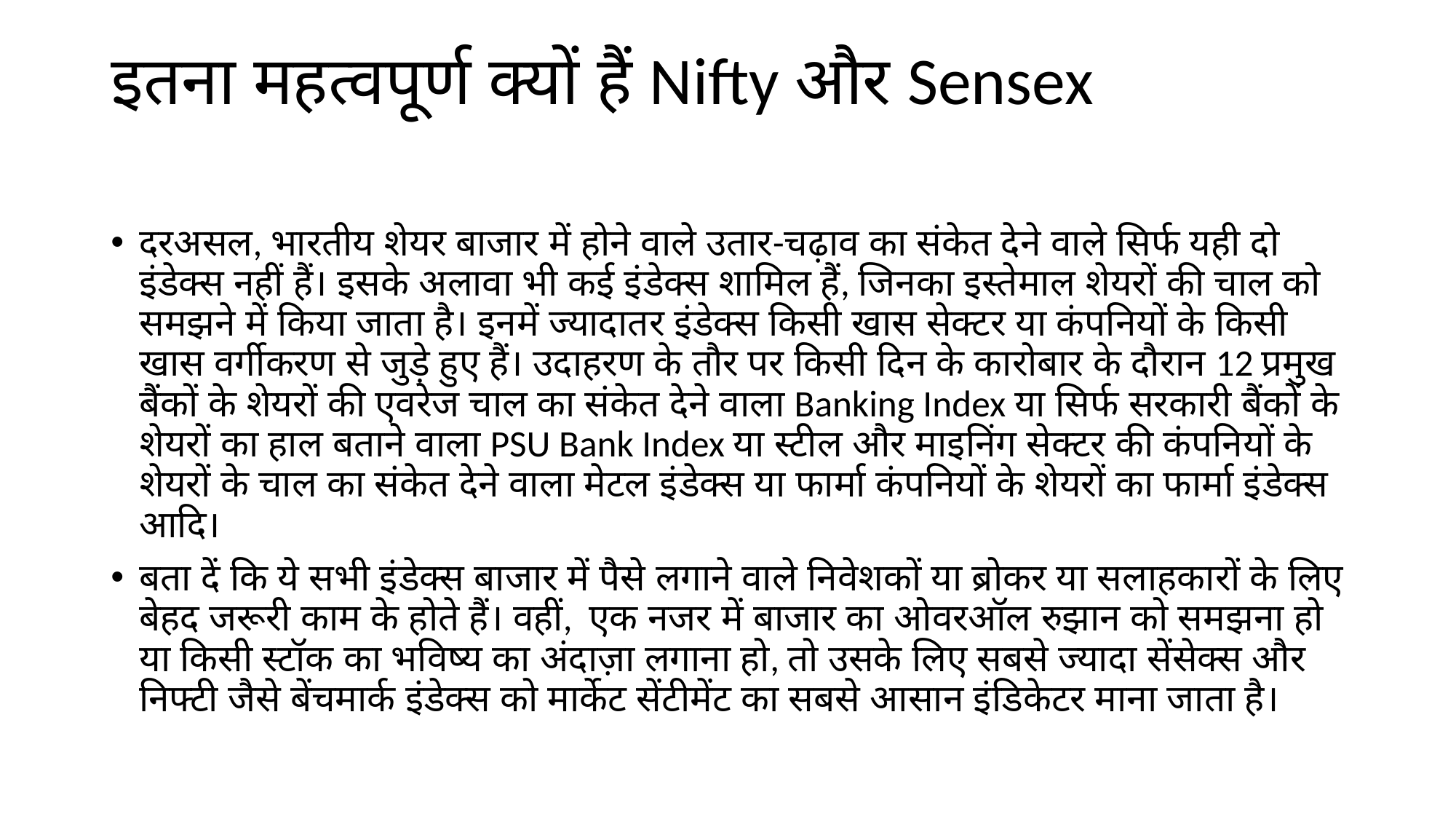

# इतना महत्वपूर्ण क्यों हैं Nifty और Sensex
दरअसल, भारतीय शेयर बाजार में होने वाले उतार-चढ़ाव का संकेत देने वाले सिर्फ यही दो इंडेक्स नहीं हैं। इसके अलावा भी कई इंडेक्स शामिल हैं, जिनका इस्तेमाल शेयरों की चाल को समझने में किया जाता है। इनमें ज्यादातर इंडेक्स किसी खास सेक्टर या कंपनियों के किसी खास वर्गीकरण से जुड़े हुए हैं। उदाहरण के तौर पर किसी दिन के कारोबार के दौरान 12 प्रमुख बैंकों के शेयरों की एवरेज चाल का संकेत देने वाला Banking Index या सिर्फ सरकारी बैंकों के शेयरों का हाल बताने वाला PSU Bank Index या स्टील और माइनिंग सेक्टर की कंपनियों के शेयरों के चाल का संकेत देने वाला मेटल इंडेक्स या फार्मा कंपनियों के शेयरों का फार्मा इंडेक्स आदि।
बता दें कि ये सभी इंडेक्स बाजार में पैसे लगाने वाले निवेशकों या ब्रोकर या सलाहकारों के लिए बेहद जरूरी काम के होते हैं। वहीं,  एक नजर में बाजार का ओवरऑल रुझान को समझना हो या किसी स्टॉक का भविष्य का अंदाज़ा लगाना हो, तो उसके लिए सबसे ज्यादा सेंसेक्स और निफ्टी जैसे बेंचमार्क इंडेक्स को मार्केट सेंटीमेंट का सबसे आसान इंडिकेटर माना जाता है।